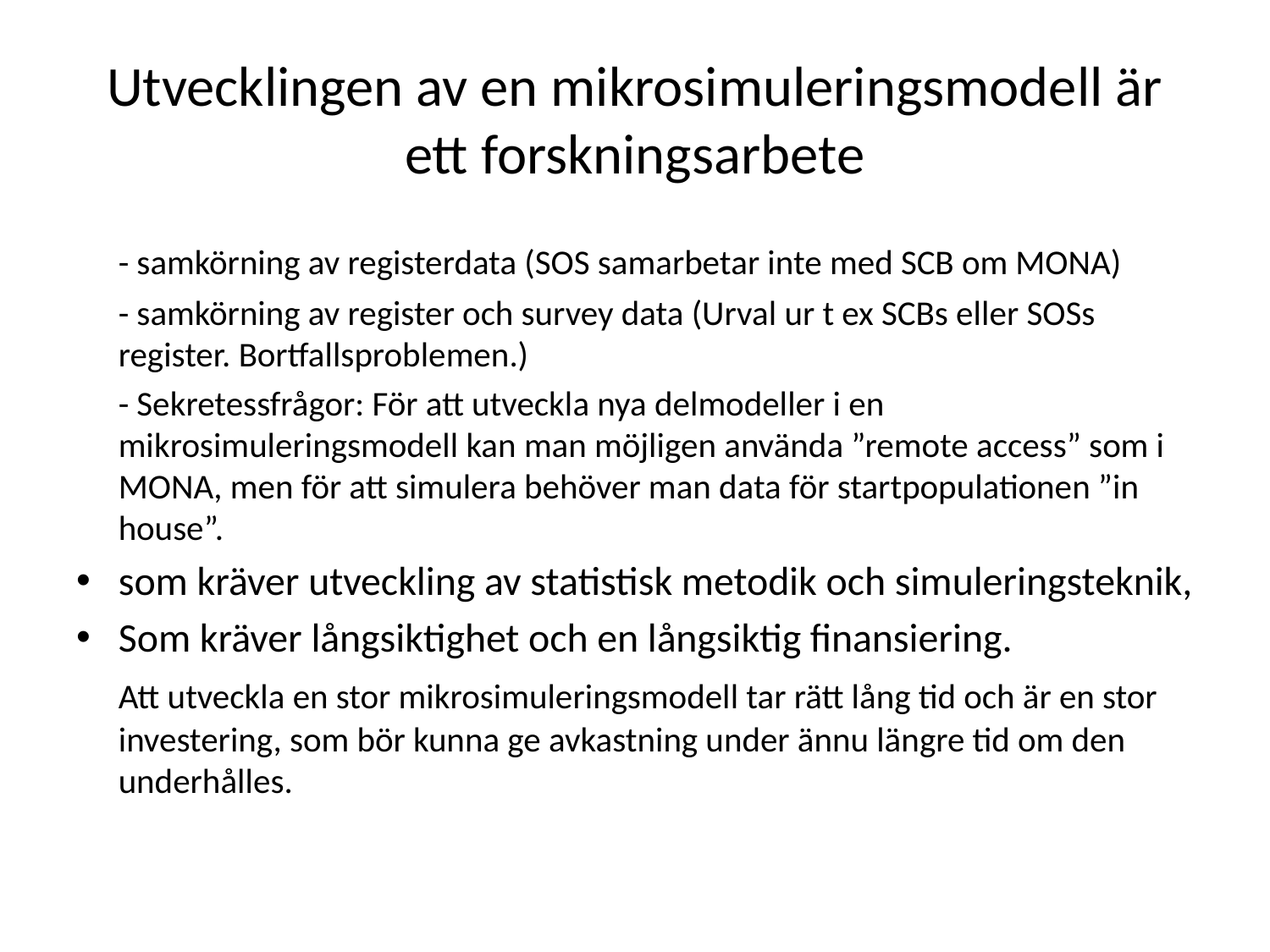

# Utvecklingen av en mikrosimuleringsmodell är ett forskningsarbete
	- samkörning av registerdata (SOS samarbetar inte med SCB om MONA)
	- samkörning av register och survey data (Urval ur t ex SCBs eller SOSs register. Bortfallsproblemen.)
	- Sekretessfrågor: För att utveckla nya delmodeller i en mikrosimuleringsmodell kan man möjligen använda ”remote access” som i MONA, men för att simulera behöver man data för startpopulationen ”in house”.
som kräver utveckling av statistisk metodik och simuleringsteknik,
Som kräver långsiktighet och en långsiktig finansiering.
	Att utveckla en stor mikrosimuleringsmodell tar rätt lång tid och är en stor investering, som bör kunna ge avkastning under ännu längre tid om den underhålles.